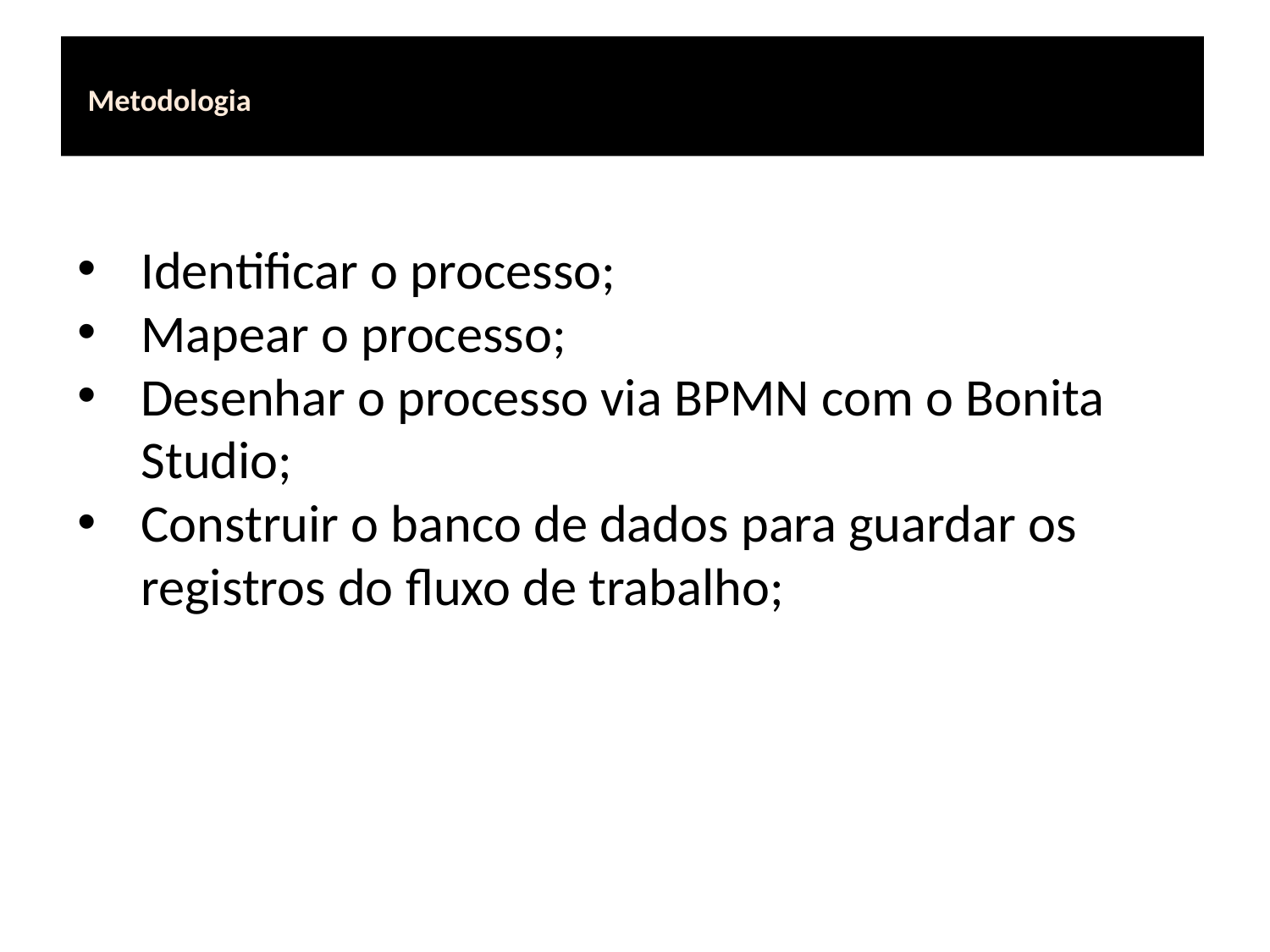

# Metodologia

Identificar o processo;
Mapear o processo;
Desenhar o processo via BPMN com o Bonita Studio;
Construir o banco de dados para guardar os registros do fluxo de trabalho;